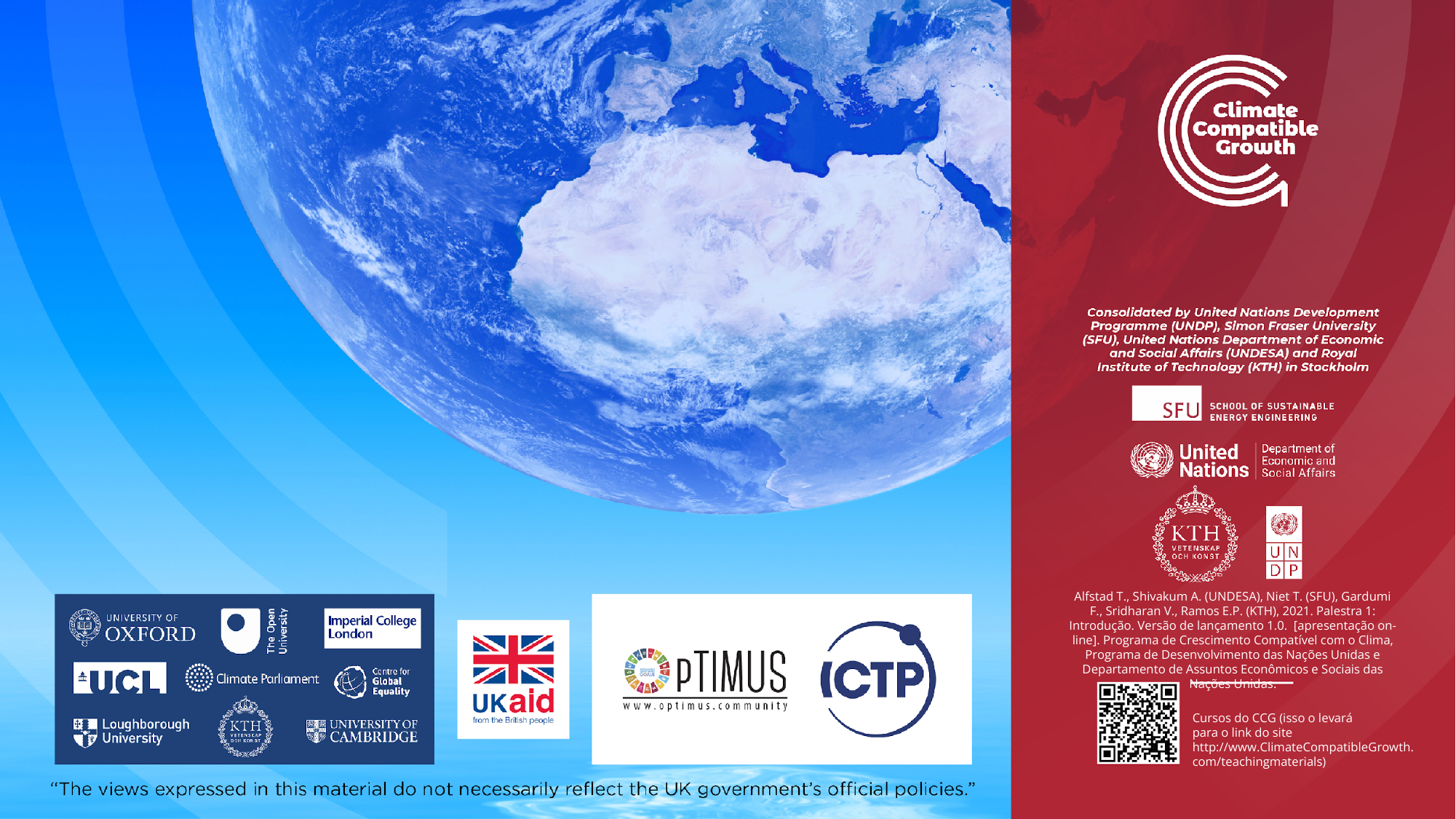

Alfstad T., Shivakum A. (UNDESA), Niet T. (SFU), Gardumi F., Sridharan V., Ramos E.P. (KTH), 2021. Palestra 1: Introdução. Versão de lançamento 1.0.  [apresentação on-line]. Programa de Crescimento Compatível com o Clima, Programa de Desenvolvimento das Nações Unidas e Departamento de Assuntos Econômicos e Sociais das Nações Unidas.
Cursos do CCG (isso o levará
para o link do site http://www.ClimateCompatibleGrowth.com/teachingmaterials)